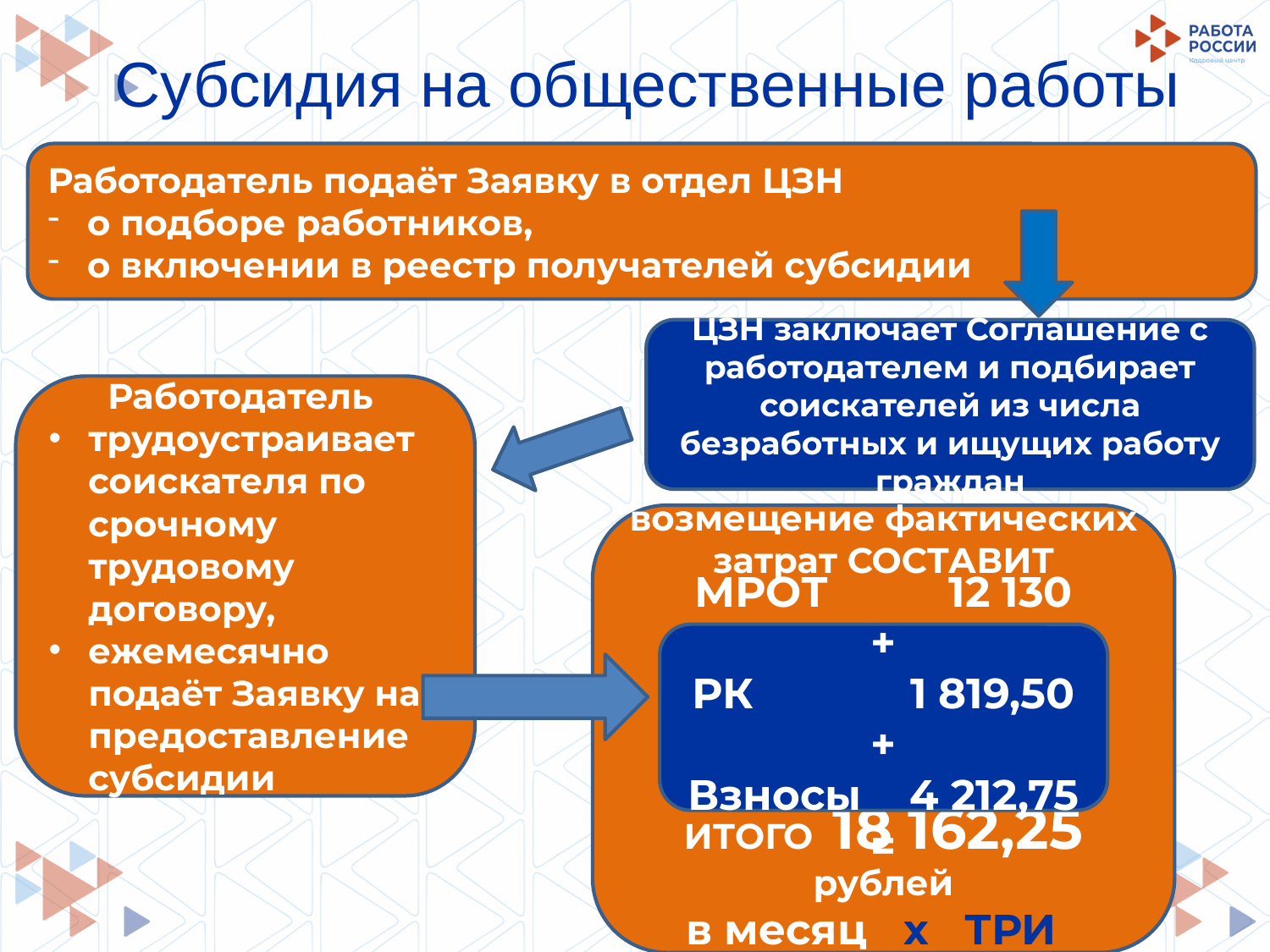

# Субсидия на общественные работы
Работодатель подаёт Заявку в отдел ЦЗН
о подборе работников,
о включении в реестр получателей субсидии

ЦЗН заключает Соглашение с работодателем и подбирает соискателей из числа безработных и ищущих работу граждан
Работодатель
трудоустраивает соискателя по срочному трудовому договору,
ежемесячно подаёт Заявку на предоставление субсидии

СУБСИДИЯ  на возмещение фактических затрат СОСТАВИТ

ИТОГО  18 162,25 рублей
в месяц   х   ТРИ   месяца
МРОТ          12 130 +
РК             1 819,50 +
Взносы    4 212,75 =